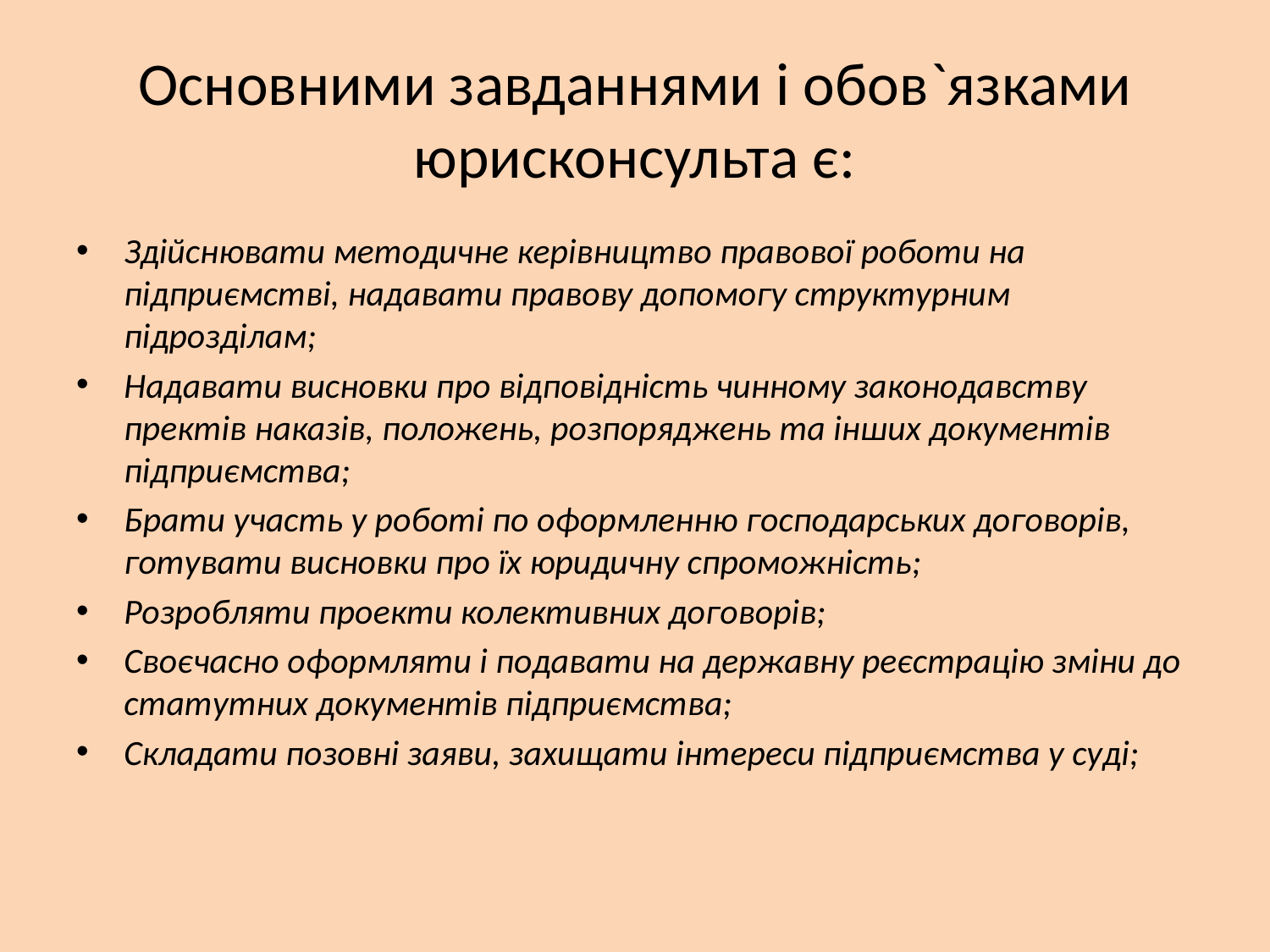

# Основними завданнями і обов`язками юрисконсульта є:
Здійснювати методичне керівництво правової роботи на підприємстві, надавати правову допомогу структурним підрозділам;
Надавати висновки про відповідність чинному законодавству пректів наказів, положень, розпоряджень та інших документів підприємства;
Брати участь у роботі по оформленню господарських договорів, готувати висновки про їх юридичну спроможність;
Розробляти проекти колективних договорів;
Своєчасно оформляти і подавати на державну реєстрацію зміни до статутних документів підприємства;
Складати позовні заяви, захищати інтереси підприємства у суді;